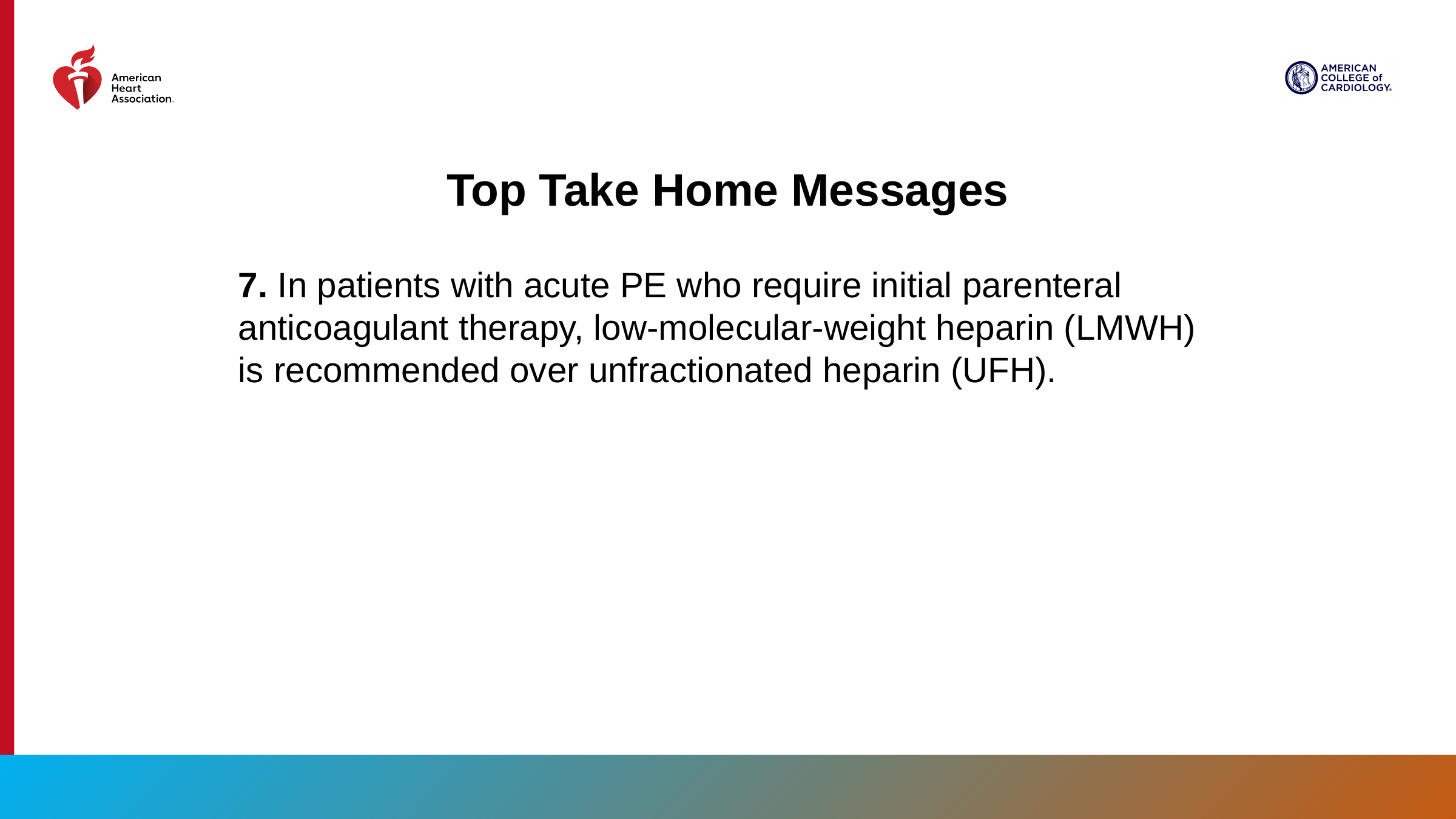

Top Take Home Messages
7. In patients with acute PE who require initial parenteral anticoagulant therapy, low-molecular-weight heparin (LMWH) is recommended over unfractionated heparin (UFH).
11